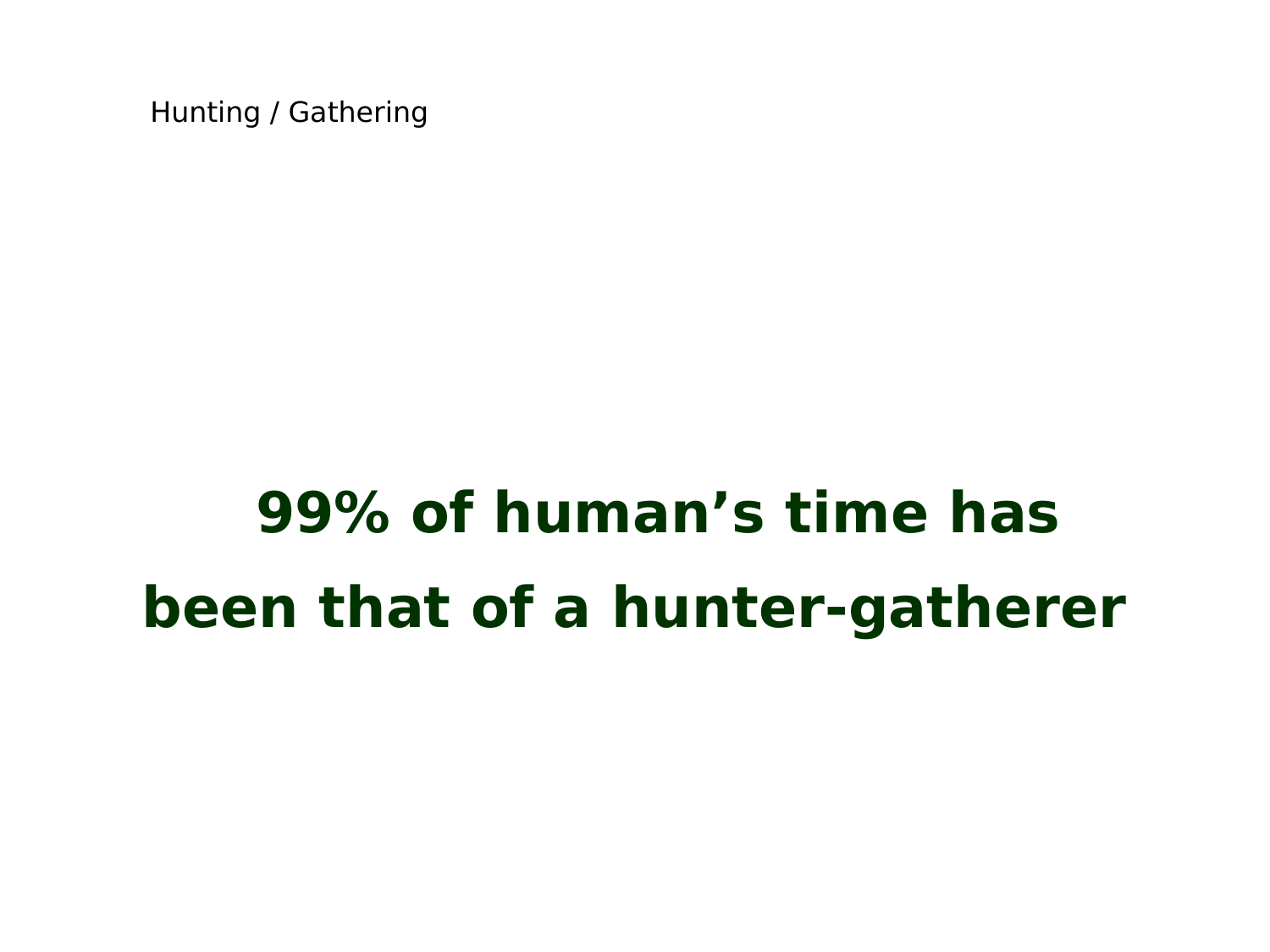

Hunting / Gathering
99% of human’s time has been that of a hunter-gatherer